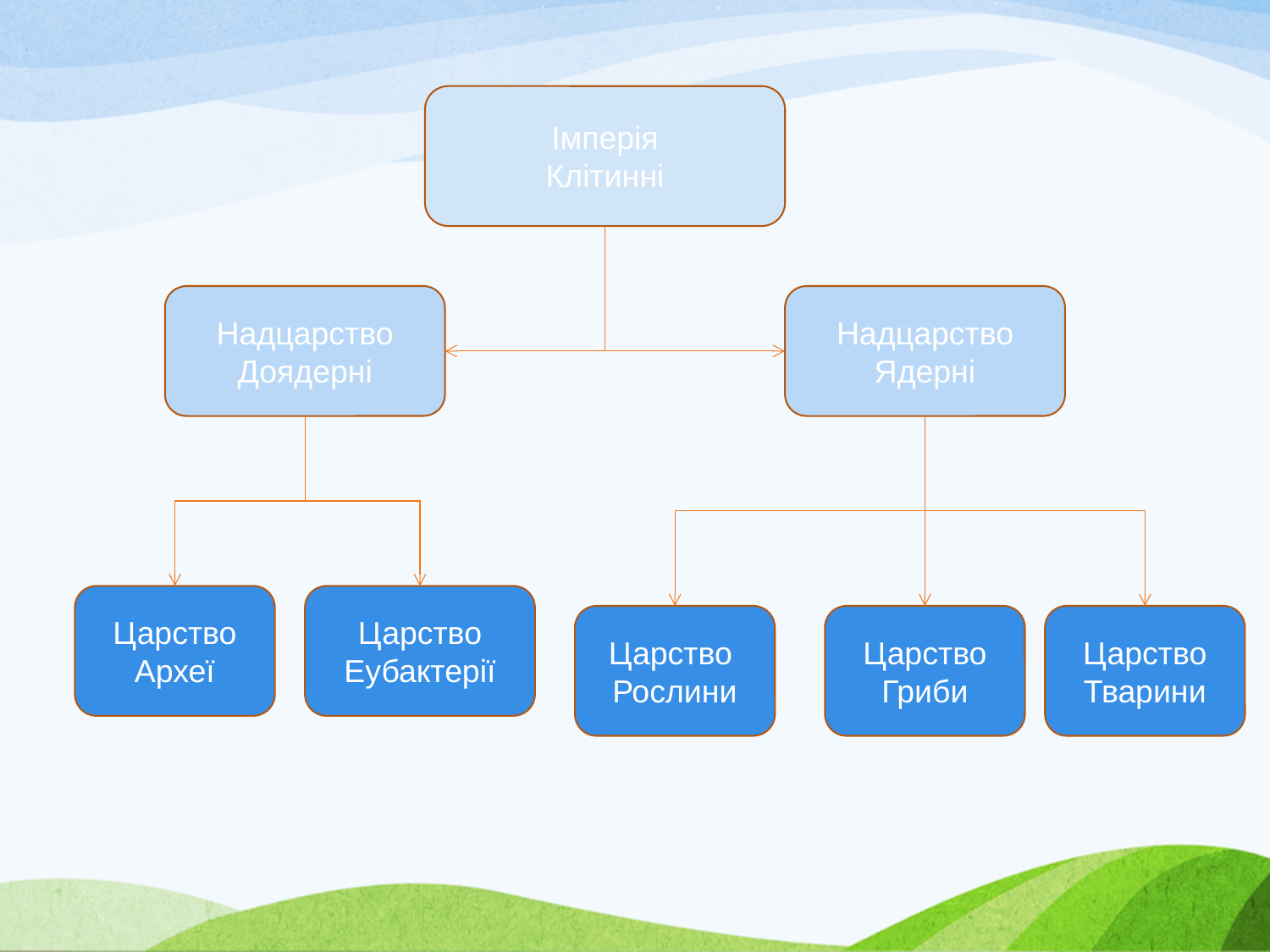

Імперія
Клітинні
Надцарство
Доядерні
Надцарство
Ядерні
Царство
Археї
Царство
Еубактерії
Царство
Рослини
Царство
Гриби
Царство Тварини